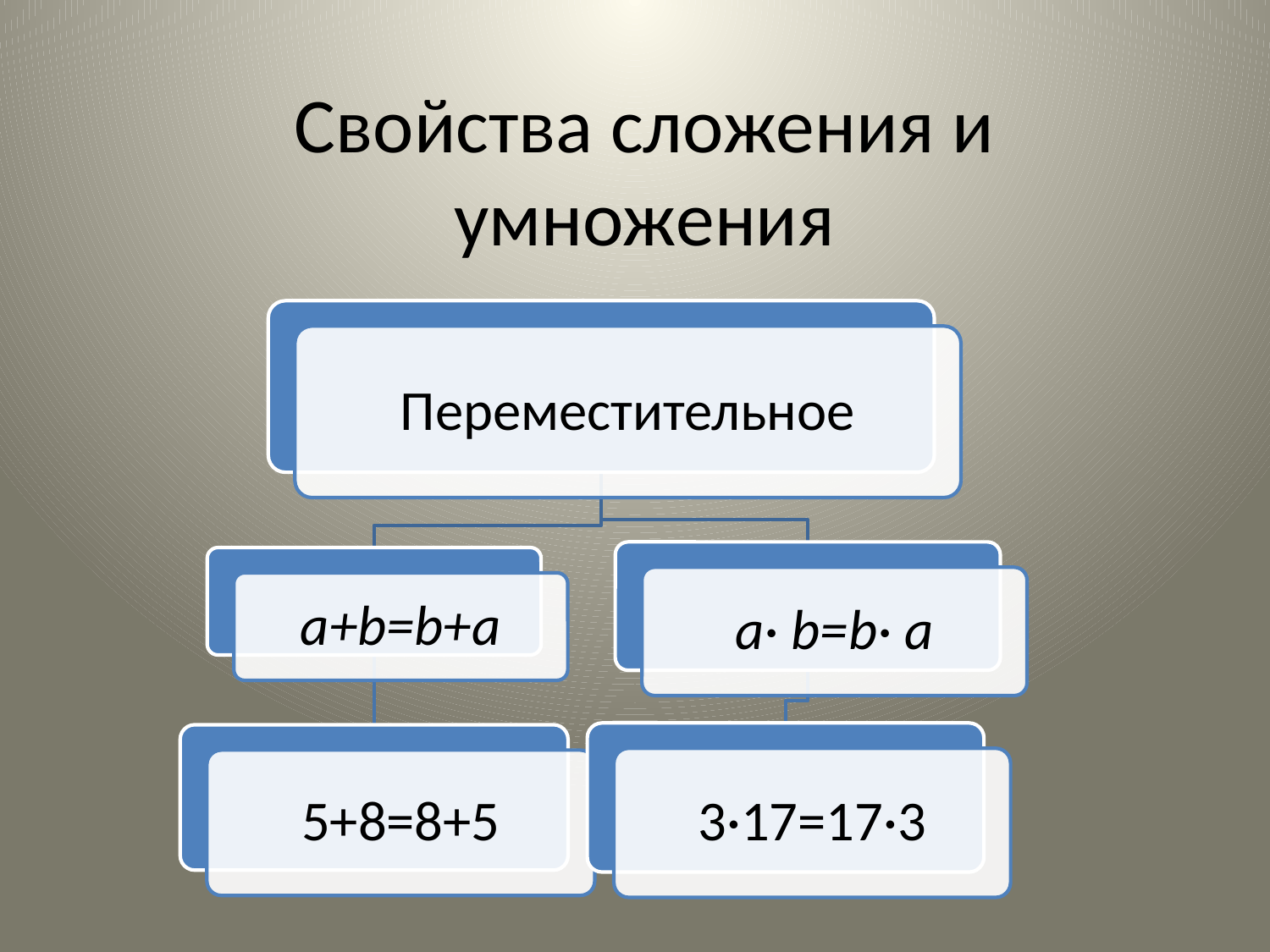

# Свойства сложения и умножения
Переместительное
a+b=b+a
5+8=8+5
a· b=b· a
3·17=17·3